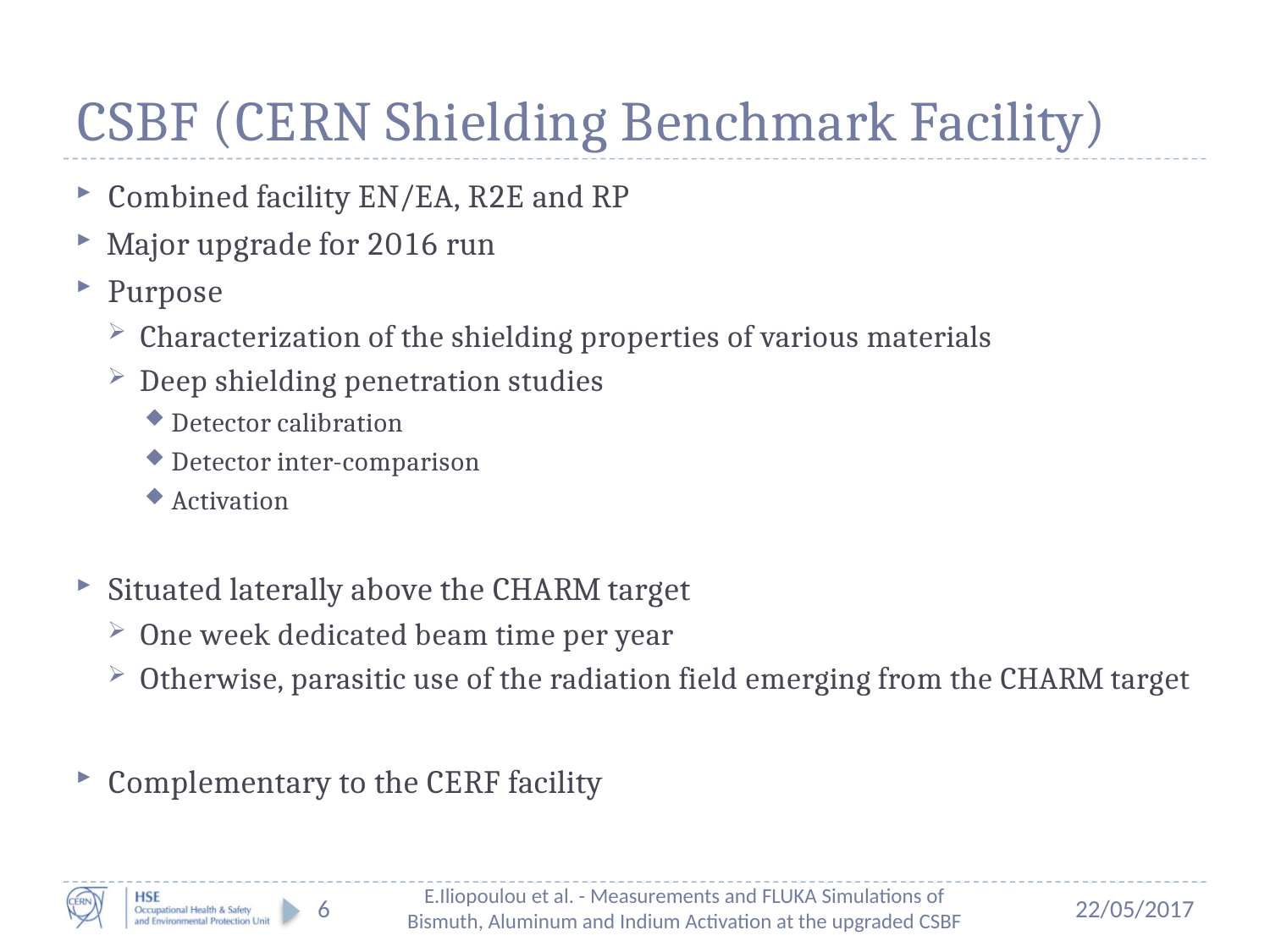

# CSBF (CERN Shielding Benchmark Facility)
Combined facility EN/EA, R2E and RP
Major upgrade for 2016 run
Purpose
Characterization of the shielding properties of various materials
Deep shielding penetration studies
Detector calibration
Detector inter-comparison
Activation

Situated laterally above the CHARM target
One week dedicated beam time per year
Otherwise, parasitic use of the radiation field emerging from the CHARM target

Complementary to the CERF facility

6
E.Iliopoulou et al. - Measurements and FLUKA Simulations of Bismuth, Aluminum and Indium Activation at the upgraded CSBF
22/05/2017